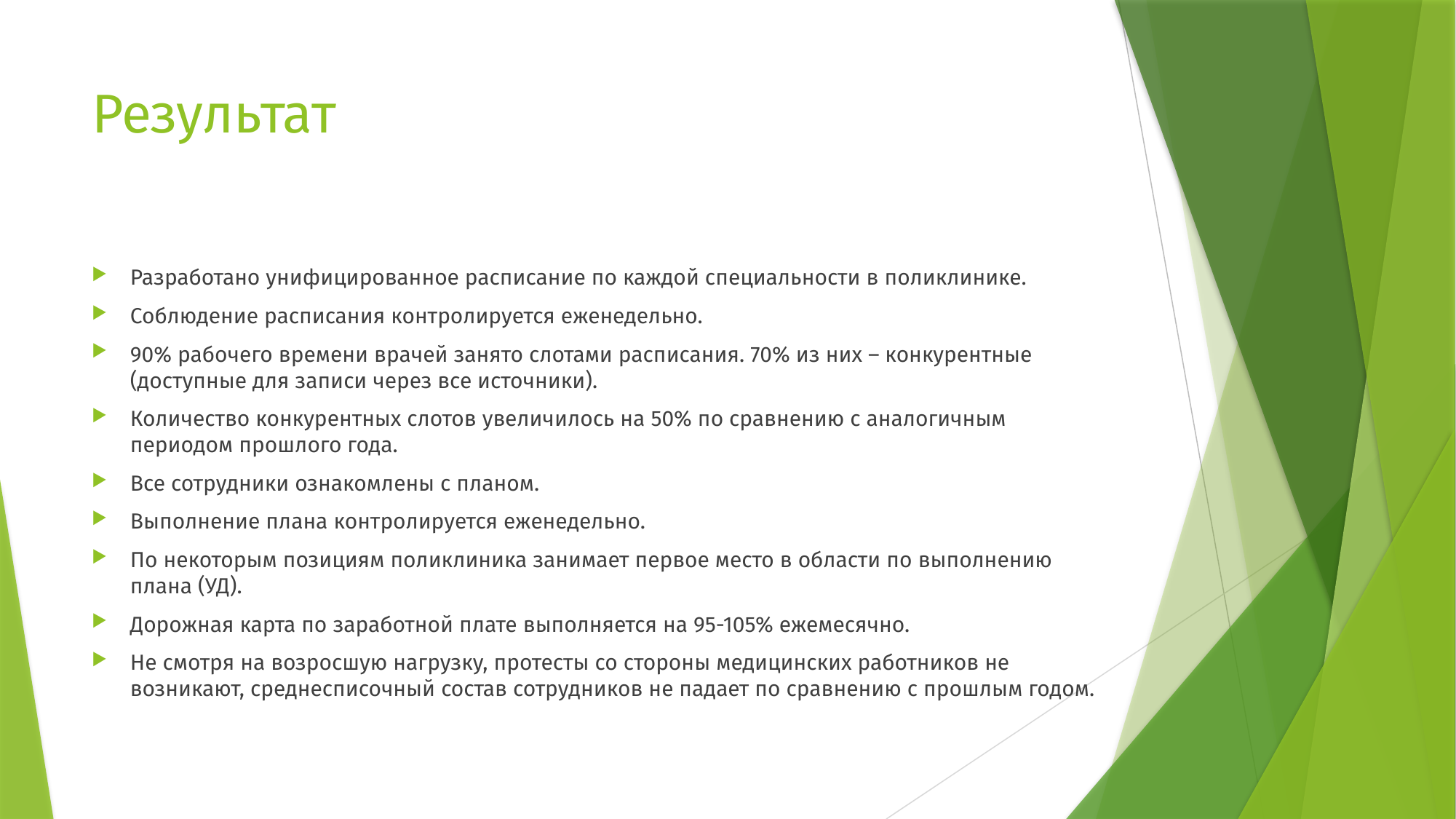

# Результат
Разработано унифицированное расписание по каждой специальности в поликлинике.
Соблюдение расписания контролируется еженедельно.
90% рабочего времени врачей занято слотами расписания. 70% из них – конкурентные (доступные для записи через все источники).
Количество конкурентных слотов увеличилось на 50% по сравнению с аналогичным периодом прошлого года.
Все сотрудники ознакомлены с планом.
Выполнение плана контролируется еженедельно.
По некоторым позициям поликлиника занимает первое место в области по выполнению плана (УД).
Дорожная карта по заработной плате выполняется на 95-105% ежемесячно.
Не смотря на возросшую нагрузку, протесты со стороны медицинских работников не возникают, среднесписочный состав сотрудников не падает по сравнению с прошлым годом.